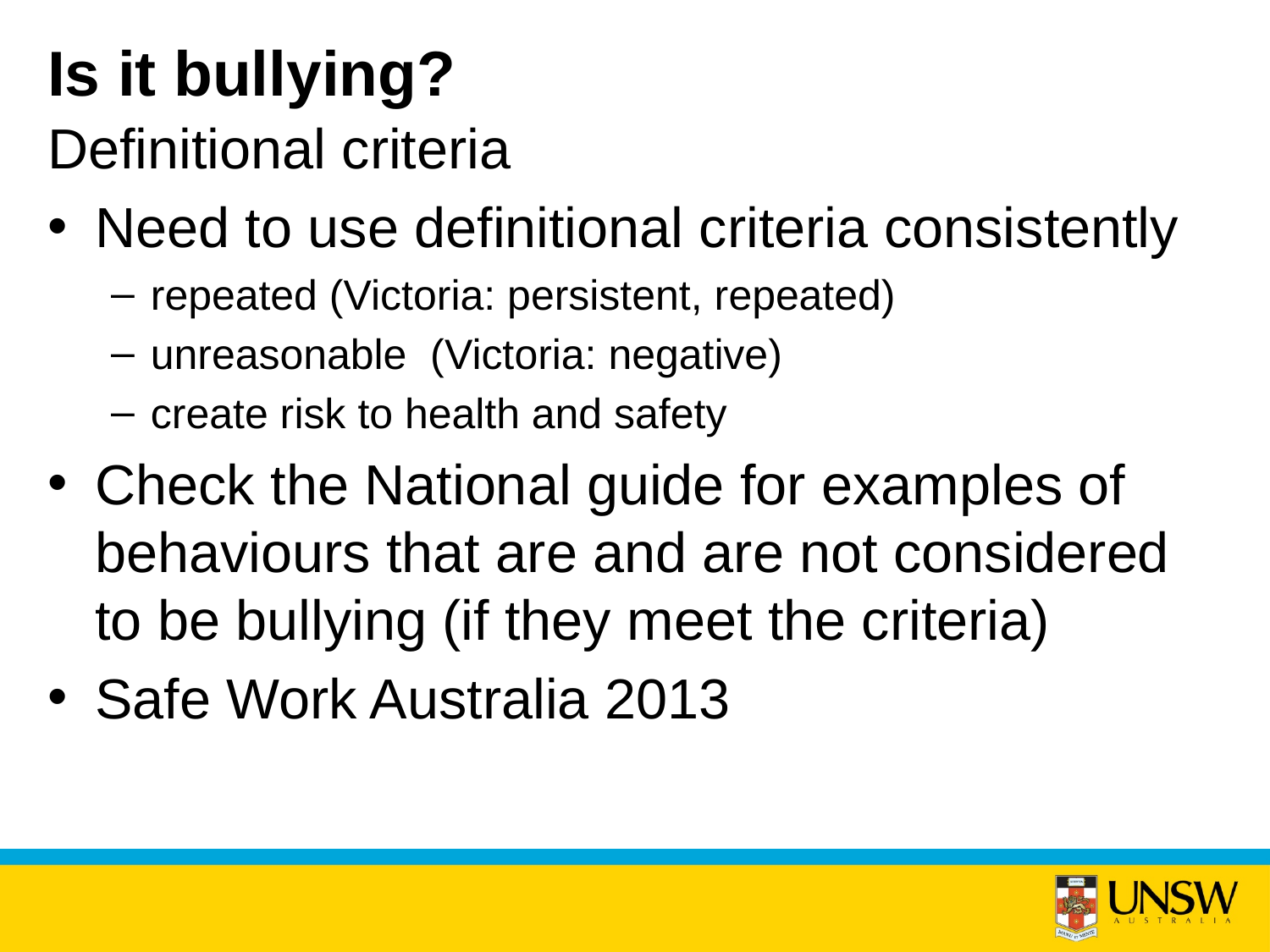

# Is it bullying?
Definitional criteria
Need to use definitional criteria consistently
repeated (Victoria: persistent, repeated)
unreasonable  (Victoria: negative)
create risk to health and safety
Check the National guide for examples of behaviours that are and are not considered to be bullying (if they meet the criteria)
Safe Work Australia 2013